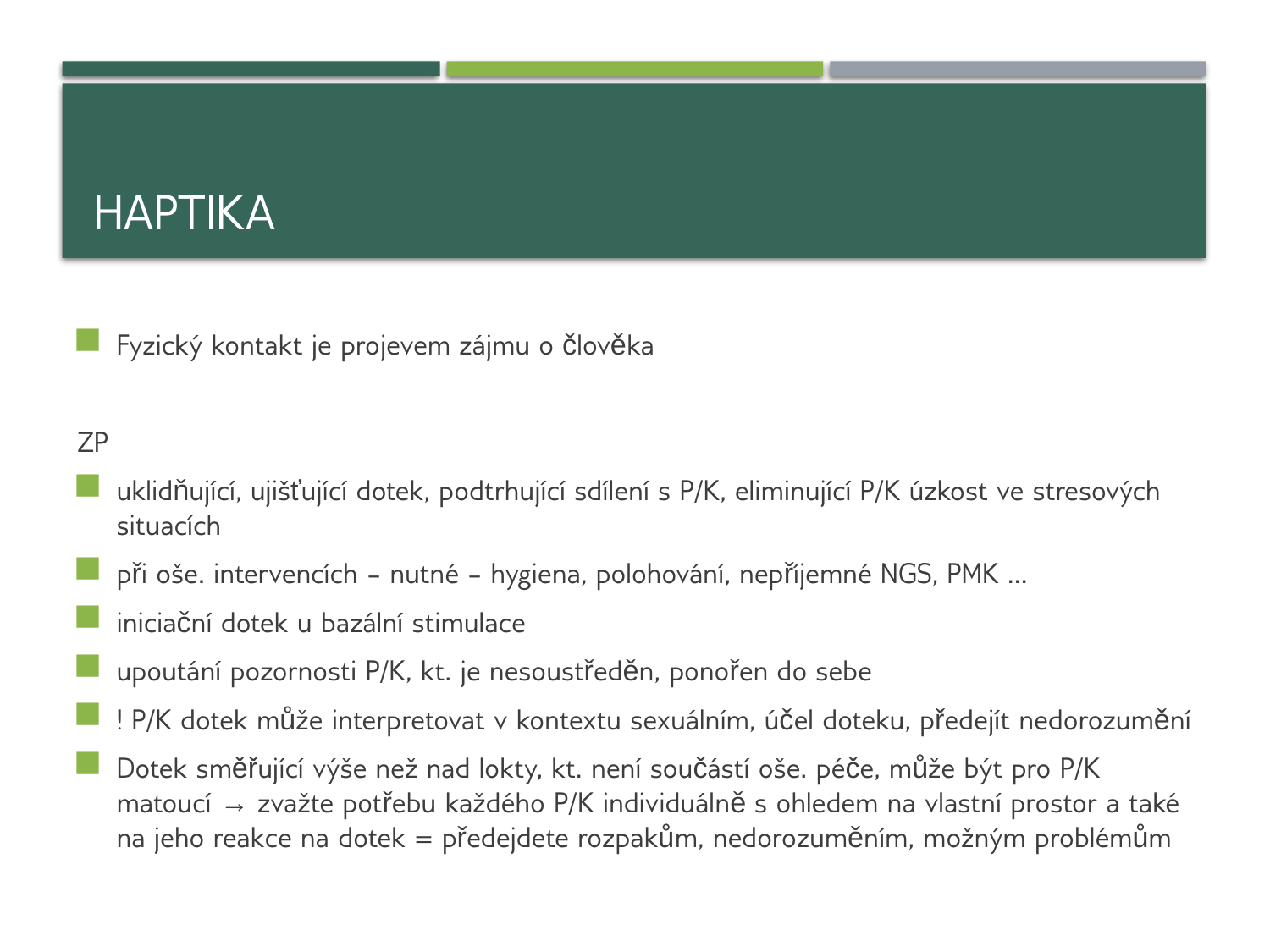

# Haptika
Fyzický kontakt je projevem zájmu o člověka

ZP
uklidňující, ujišťující dotek, podtrhující sdílení s P/K, eliminující P/K úzkost ve stresových situacích
při oše. intervencích – nutné – hygiena, polohování, nepříjemné NGS, PMK …
iniciační dotek u bazální stimulace
upoutání pozornosti P/K, kt. je nesoustředěn, ponořen do sebe
! P/K dotek může interpretovat v kontextu sexuálním, účel doteku, předejít nedorozumění
Dotek směřující výše než nad lokty, kt. není součástí oše. péče, může být pro P/K matoucí → zvažte potřebu každého P/K individuálně s ohledem na vlastní prostor a také na jeho reakce na dotek = předejdete rozpakům, nedorozuměním, možným problémům